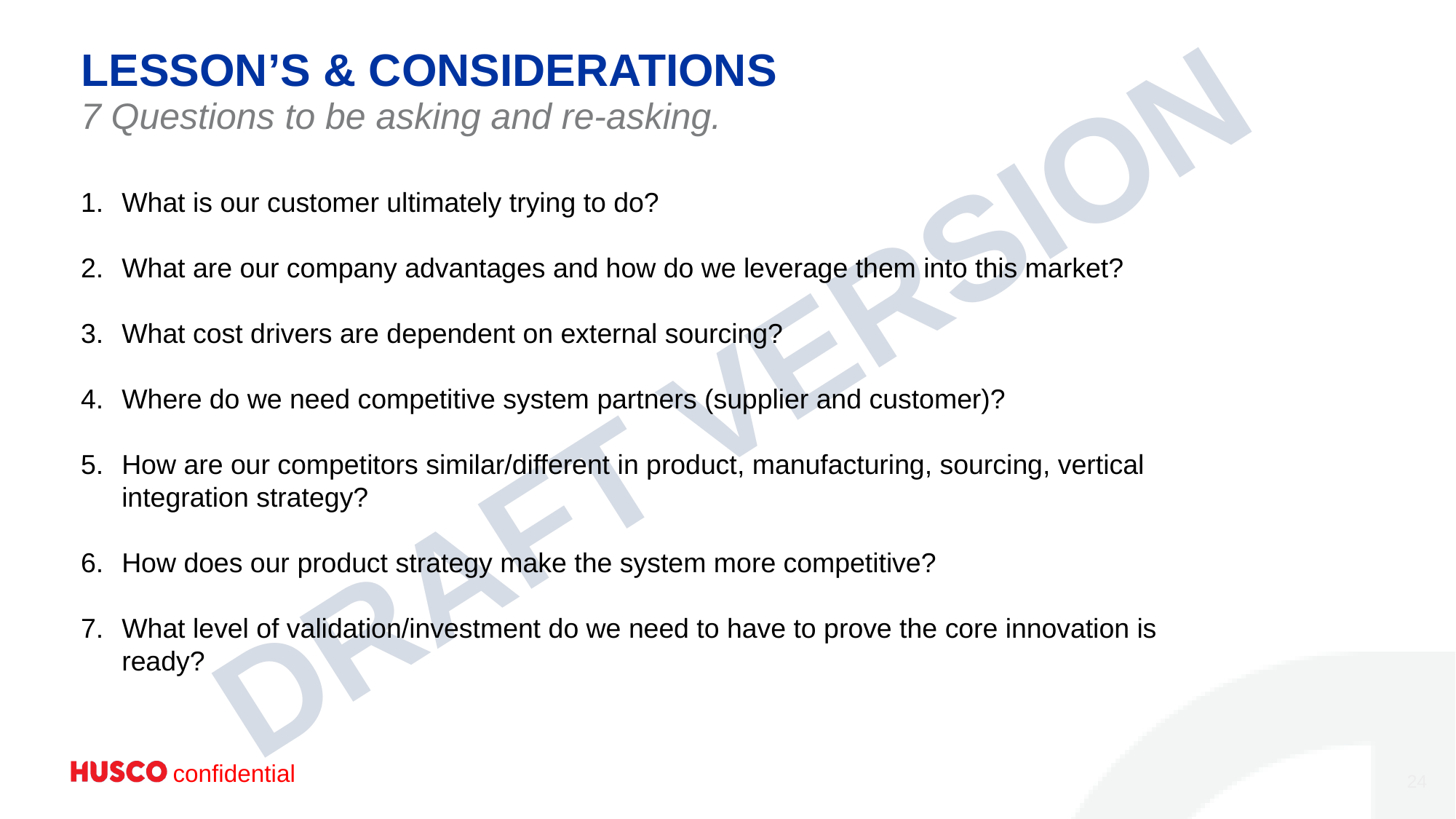

# Lesson’s & considerations
7 Questions to be asking and re-asking.

What is our customer ultimately trying to do?

What are our company advantages and how do we leverage them into this market?

What cost drivers are dependent on external sourcing?

Where do we need competitive system partners (supplier and customer)?

How are our competitors similar/different in product, manufacturing, sourcing, vertical integration strategy?

How does our product strategy make the system more competitive?

What level of validation/investment do we need to have to prove the core innovation is ready?

24